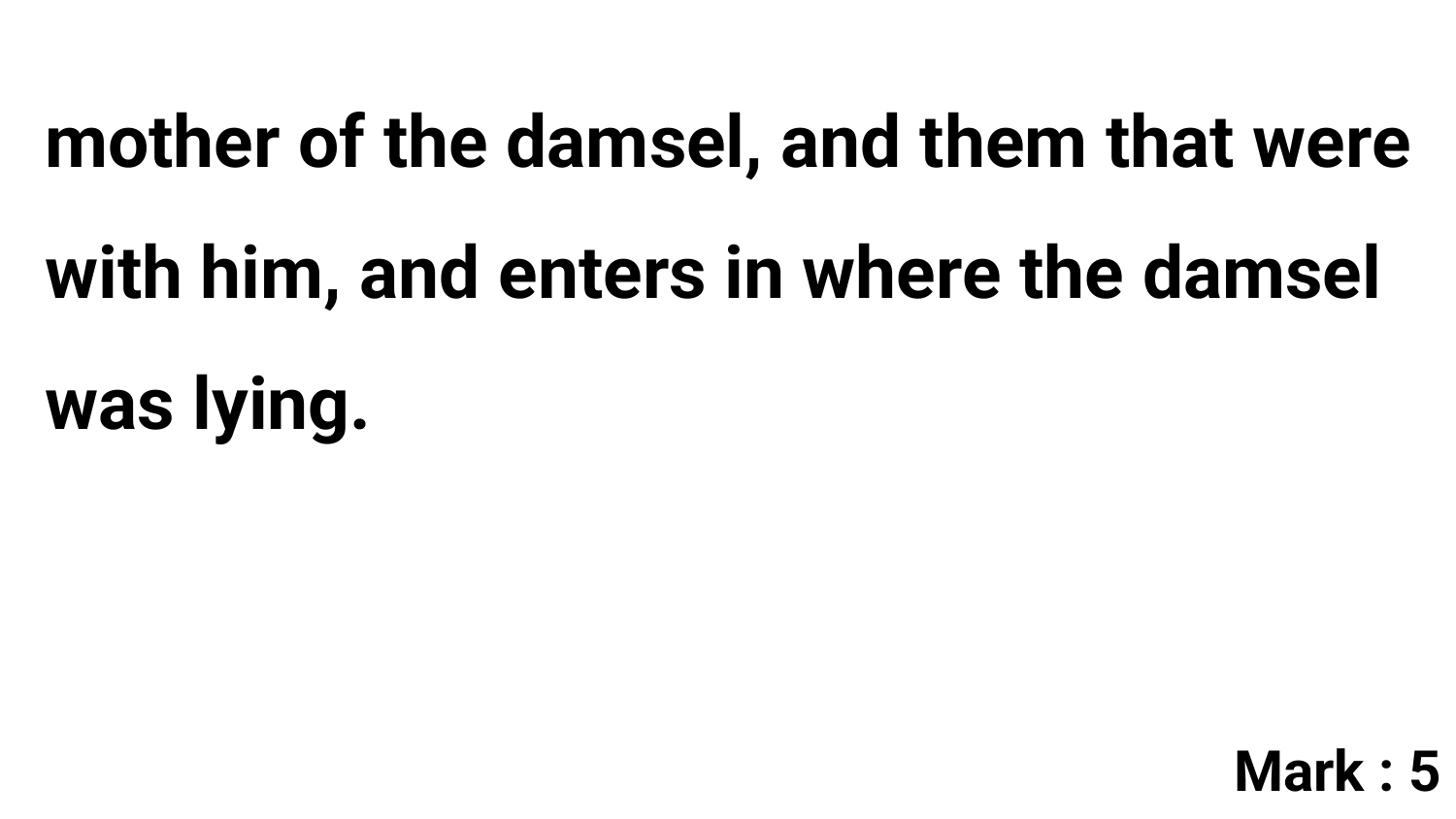

mother of the damsel, and them that were with him, and enters in where the damsel was lying.
Mark : 5